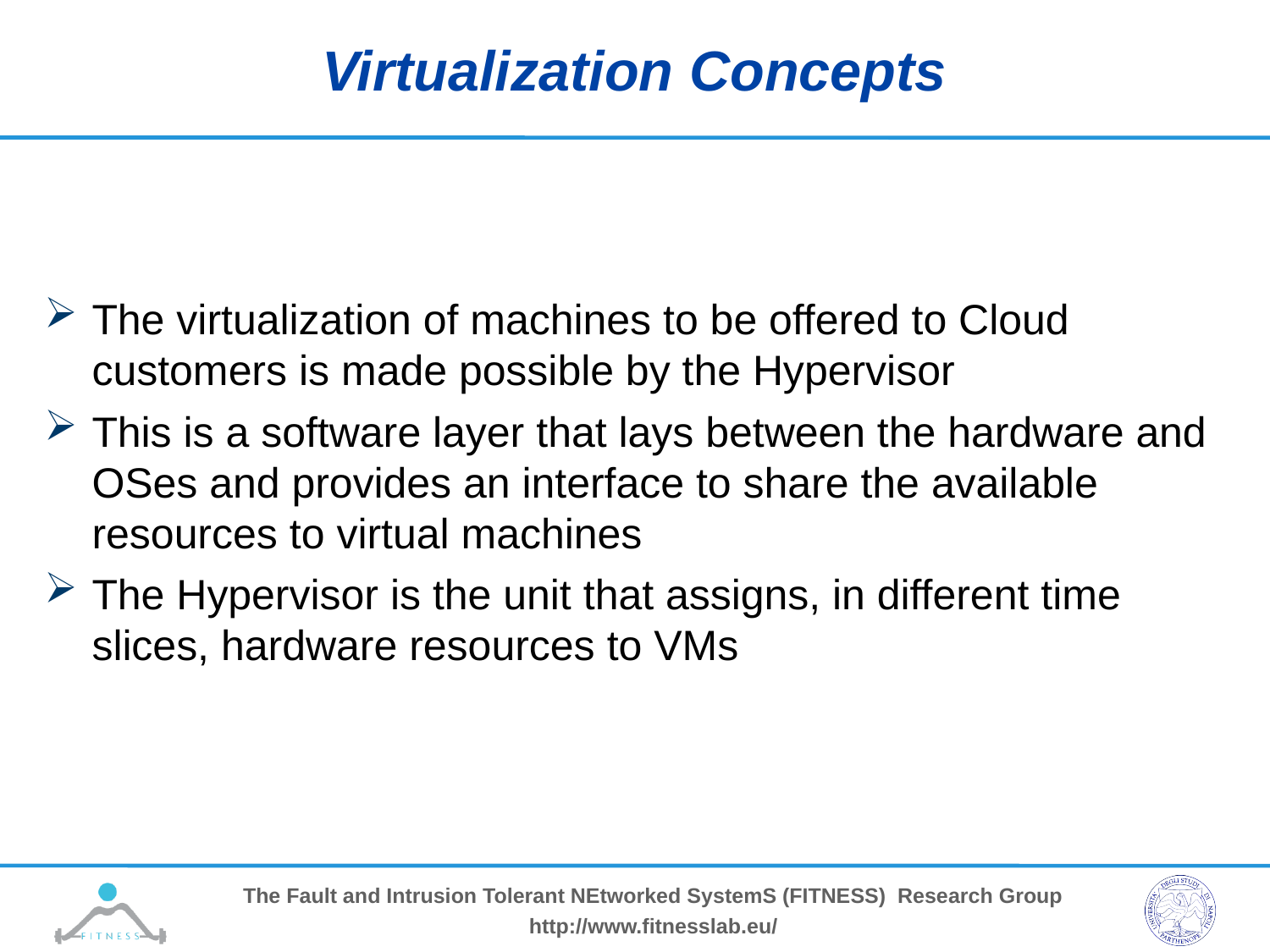

# Virtualization Concepts
The virtualization of machines to be offered to Cloud customers is made possible by the Hypervisor
This is a software layer that lays between the hardware and OSes and provides an interface to share the available resources to virtual machines
The Hypervisor is the unit that assigns, in different time slices, hardware resources to VMs